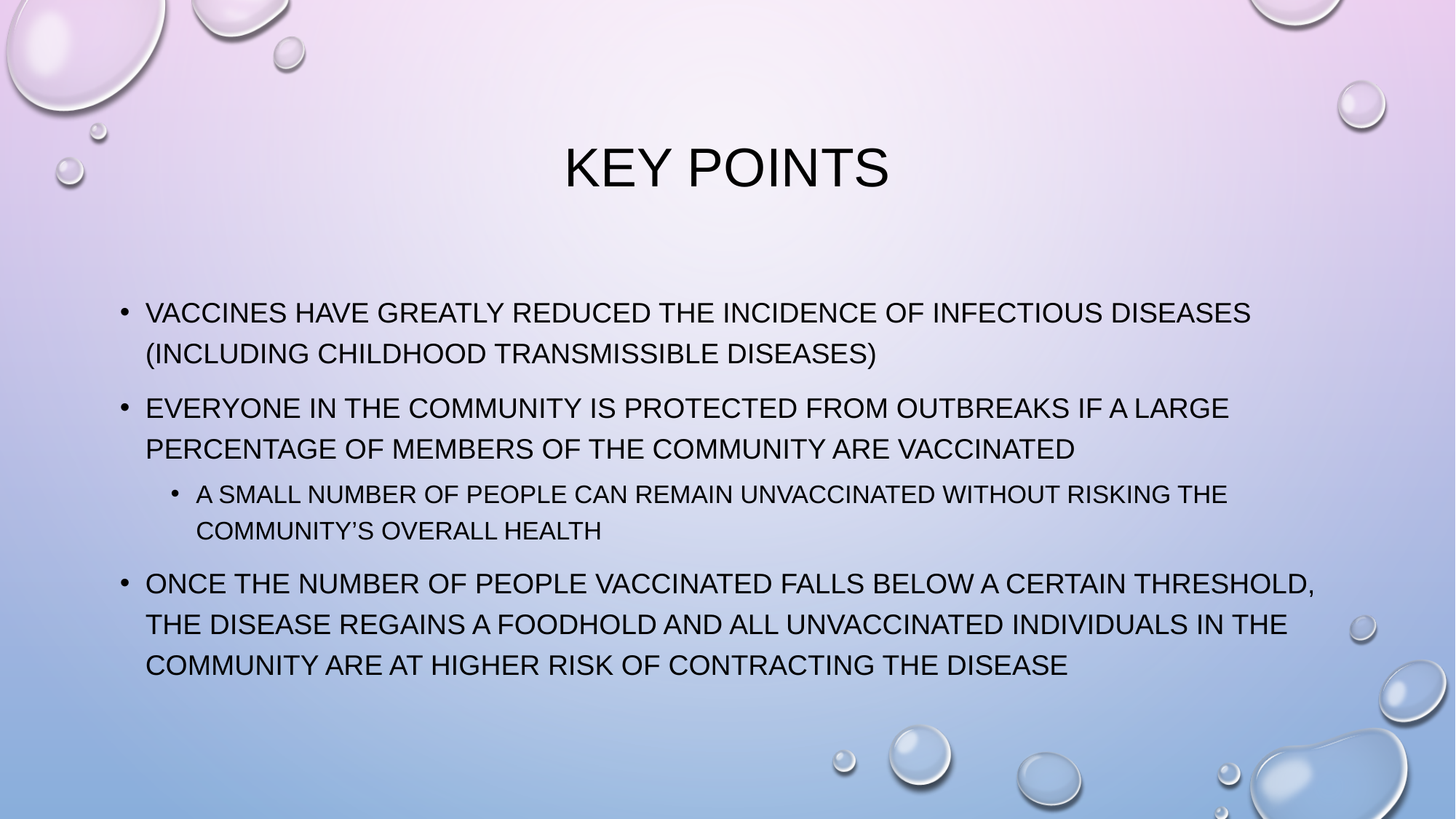

# Key points
Vaccines have greatly reduced the incidence of infectious diseases (including childhood transmissible diseases)
Everyone in the community is protected from outbreaks if a large percentage of members of the community are vaccinated
A small number of people can remain unvaccinated without risking the community’s overall health
Once the number of people vaccinated falls below a certain threshold, the disease regains a foodhold and all unvaccinated individuals in the community are at higher risk of contracting the disease